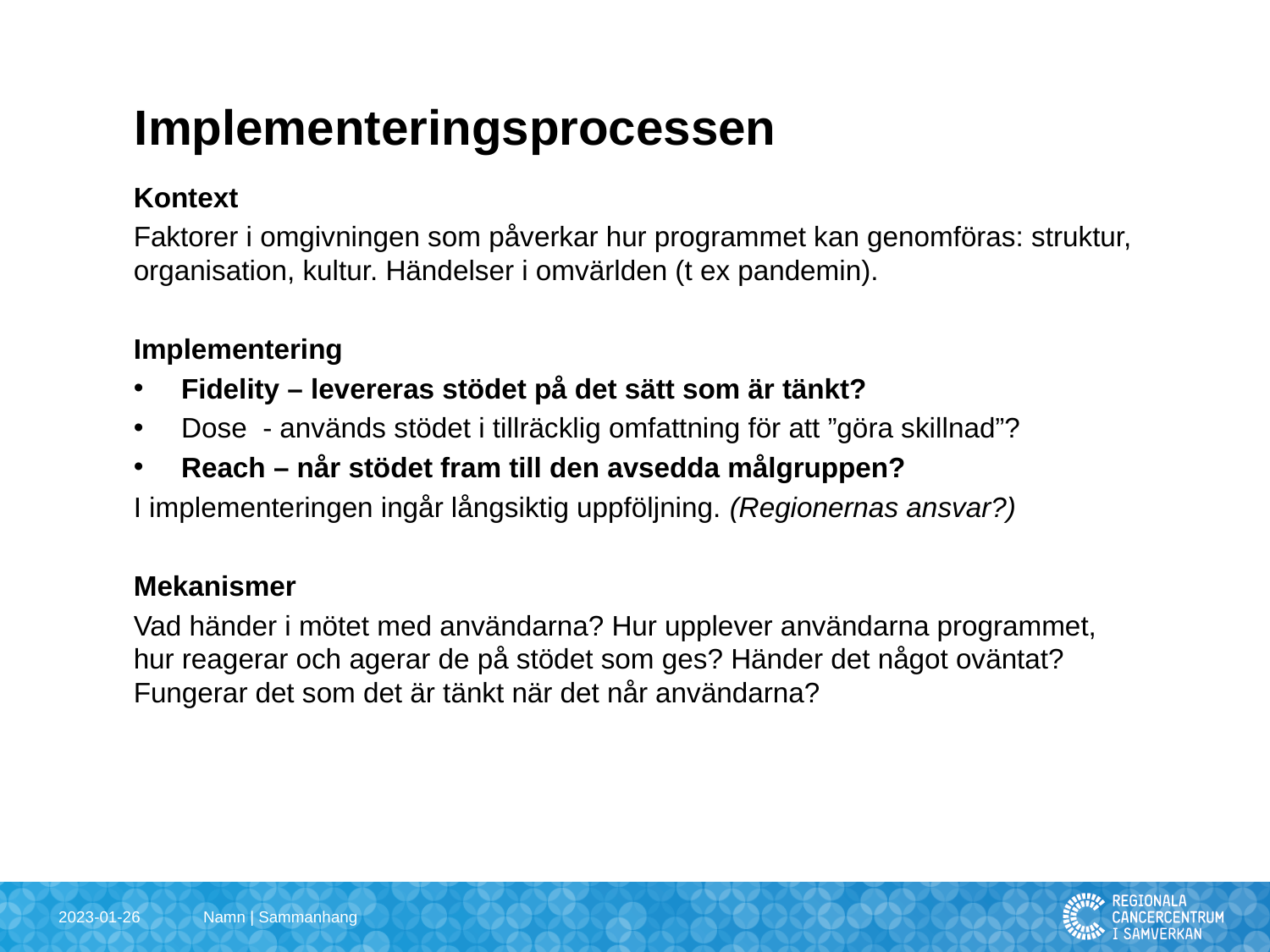

# Implementeringsprocessen
Kontext
Faktorer i omgivningen som påverkar hur programmet kan genomföras: struktur, organisation, kultur. Händelser i omvärlden (t ex pandemin).

Implementering
Fidelity – levereras stödet på det sätt som är tänkt?
Dose  - används stödet i tillräcklig omfattning för att ”göra skillnad”?
Reach – når stödet fram till den avsedda målgruppen?
I implementeringen ingår långsiktig uppföljning. (Regionernas ansvar?)

Mekanismer
Vad händer i mötet med användarna? Hur upplever användarna programmet, hur reagerar och agerar de på stödet som ges? Händer det något oväntat? Fungerar det som det är tänkt när det når användarna?
2023-01-26
Namn | Sammanhang